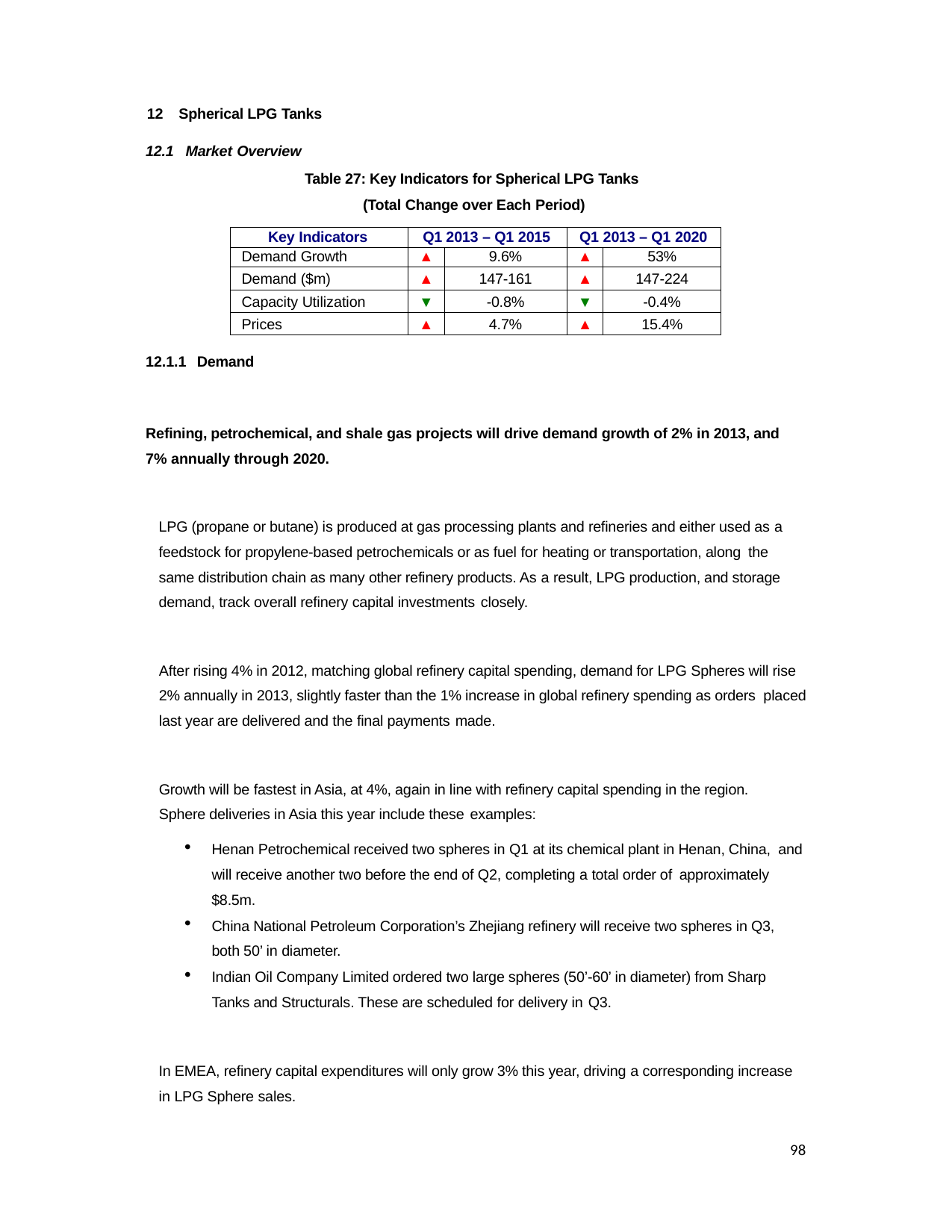

12    Spherical LPG Tanks

12.1   Market Overview
Table 27: Key Indicators for Spherical LPG Tanks  (Total Change over Each Period)
| Key Indicators | Q1 2013 – Q1 2015 |  | Q1 2013 – Q1 2020 |  |
| --- | --- | --- | --- | --- |
| Demand Growth | ▲ | 9.6% | ▲ | 53% |
| Demand ($m) | ▲ | 147-161 | ▲ | 147-224 |
| Capacity Utilization | ▼ | -0.8% | ▼ | -0.4% |
| Prices | ▲ | 4.7% | ▲ | 15.4% |
12.1.1  Demand
Refining, petrochemical, and shale gas projects will drive demand growth of 2% in 2013, and  7% annually through 2020.
LPG (propane or butane) is produced at gas processing plants and refineries and either used as a  feedstock for propylene-based petrochemicals or as fuel for heating or transportation, along the
same distribution chain as many other refinery products. As a result, LPG production, and storage  demand, track overall refinery capital investments closely.
After rising 4% in 2012, matching global refinery capital spending, demand for LPG Spheres will rise  2% annually in 2013, slightly faster than the 1% increase in global refinery spending as orders  placed last year are delivered and the final payments made.
Growth will be fastest in Asia, at 4%, again in line with refinery capital spending in the region.  Sphere deliveries in Asia this year include these examples:
Henan Petrochemical received two spheres in Q1 at its chemical plant in Henan, China,  and will receive another two before the end of Q2, completing a total order of approximately
$8.5m.
China National Petroleum Corporation’s Zhejiang refinery will receive two spheres in Q3,  both 50’ in diameter.
Indian Oil Company Limited ordered two large spheres (50’-60’ in diameter) from Sharp  Tanks and Structurals. These are scheduled for delivery in Q3.
In EMEA, refinery capital expenditures will only grow 3% this year, driving a corresponding increase  in LPG Sphere sales.
98